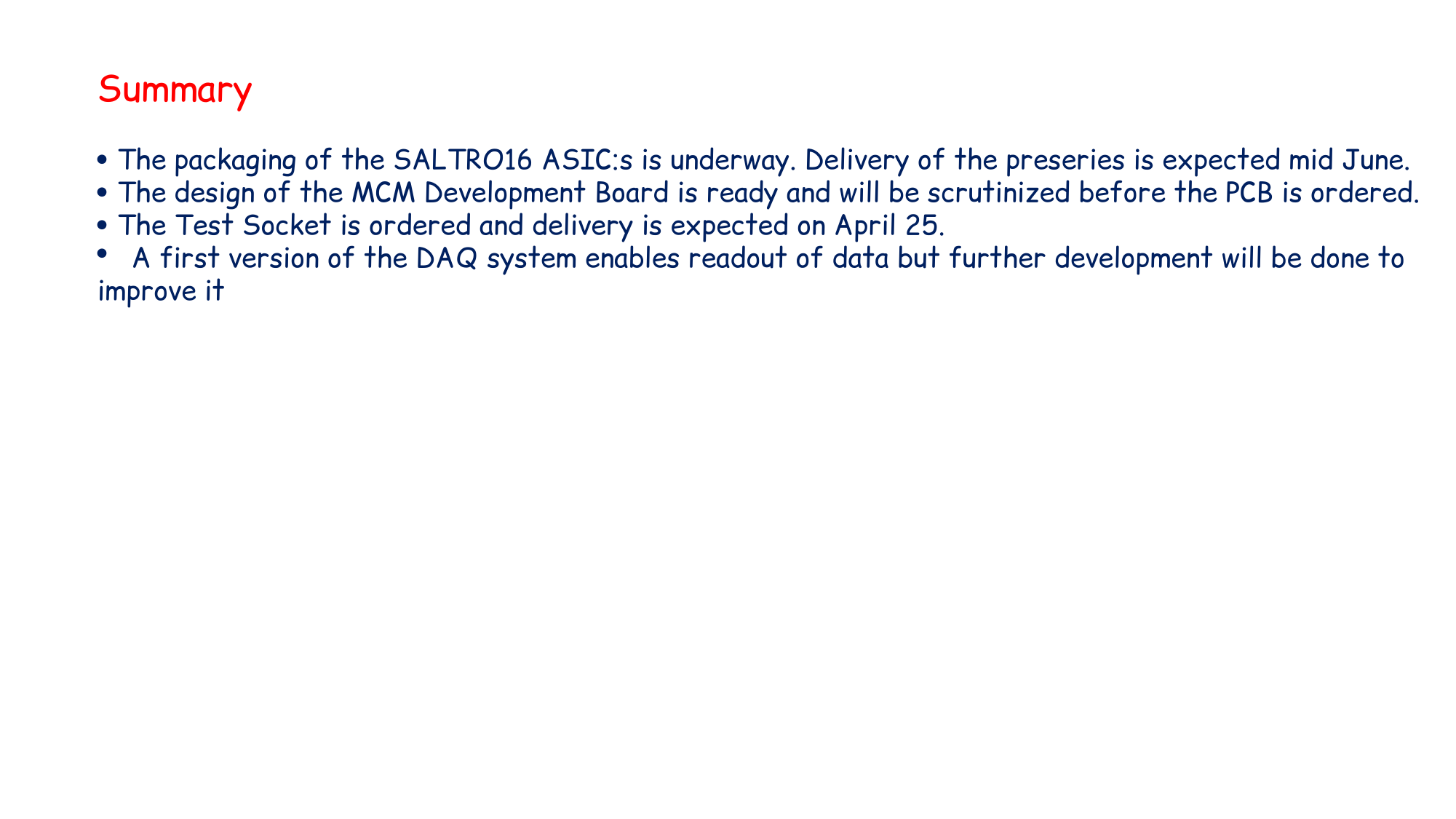

Summary

• The packaging of the SALTRO16 ASIC:s is underway. Delivery of the preseries is expected mid June.
• The design of the MCM Development Board is ready and will be scrutinized before the PCB is ordered.
• The Test Socket is ordered and delivery is expected on April 25.
A first version of the DAQ system enables readout of data but further development will be done to
improve it